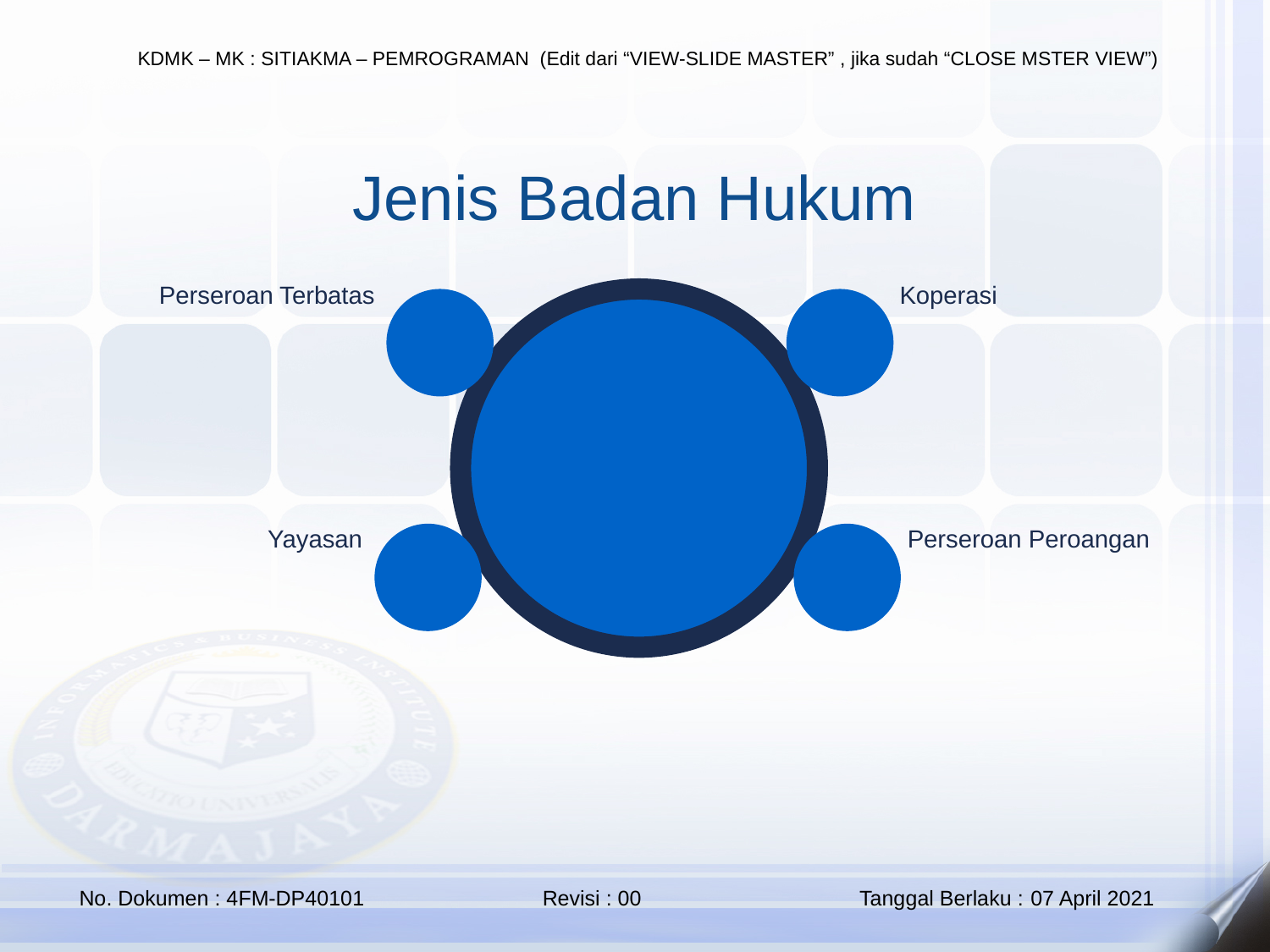

Jenis Badan Hukum
Perseroan Terbatas
Koperasi

Yayasan
Perseroan Peroangan